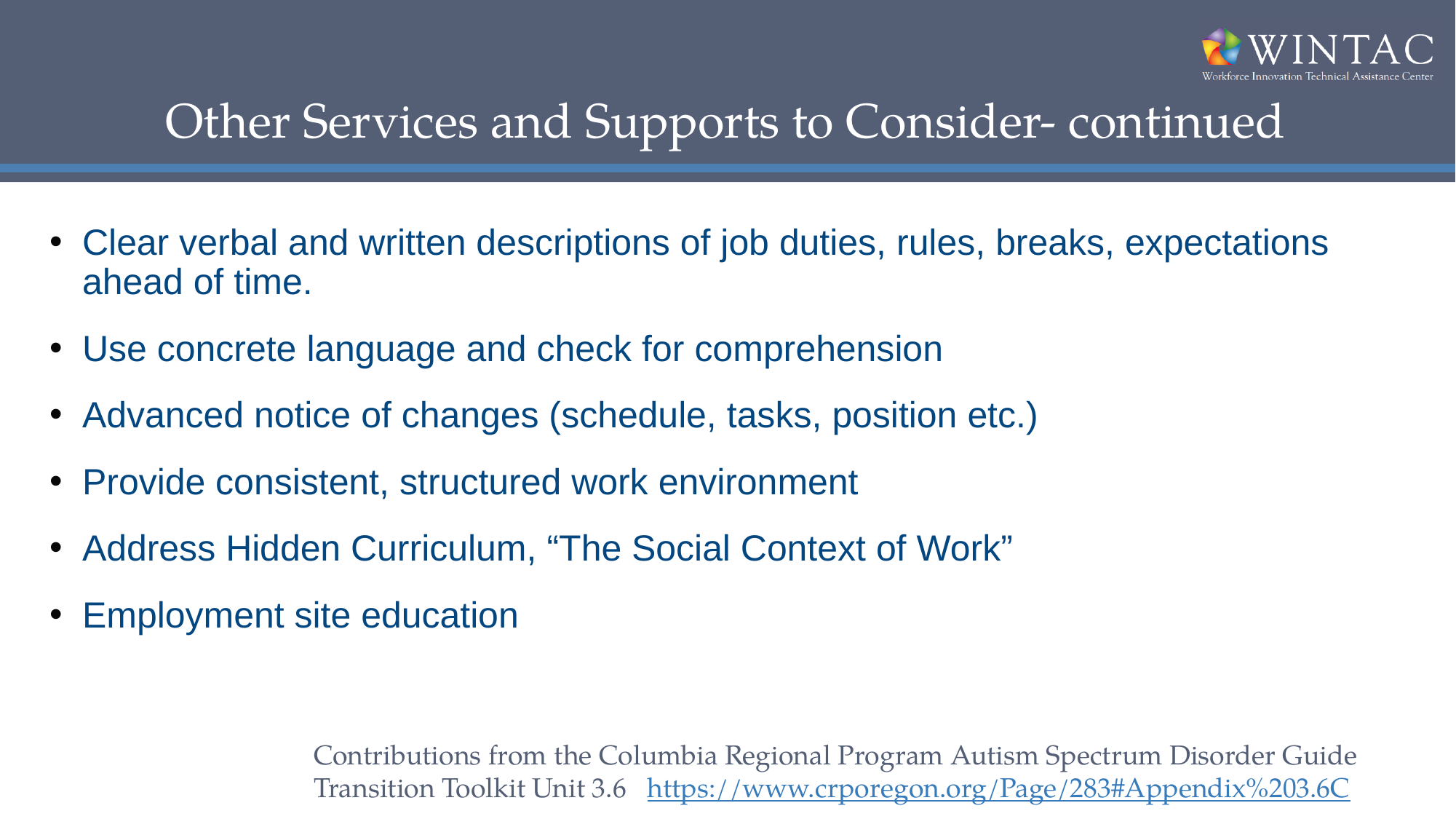

# Other Services and Supports to Consider- continued
Clear verbal and written descriptions of job duties, rules, breaks, expectations ahead of time.
Use concrete language and check for comprehension
Advanced notice of changes (schedule, tasks, position etc.)
Provide consistent, structured work environment
Address Hidden Curriculum, “The Social Context of Work”
Employment site education
Contributions from the Columbia Regional Program Autism Spectrum Disorder Guide Transition Toolkit Unit 3.6   https://www.crporegon.org/Page/283#Appendix%203.6C